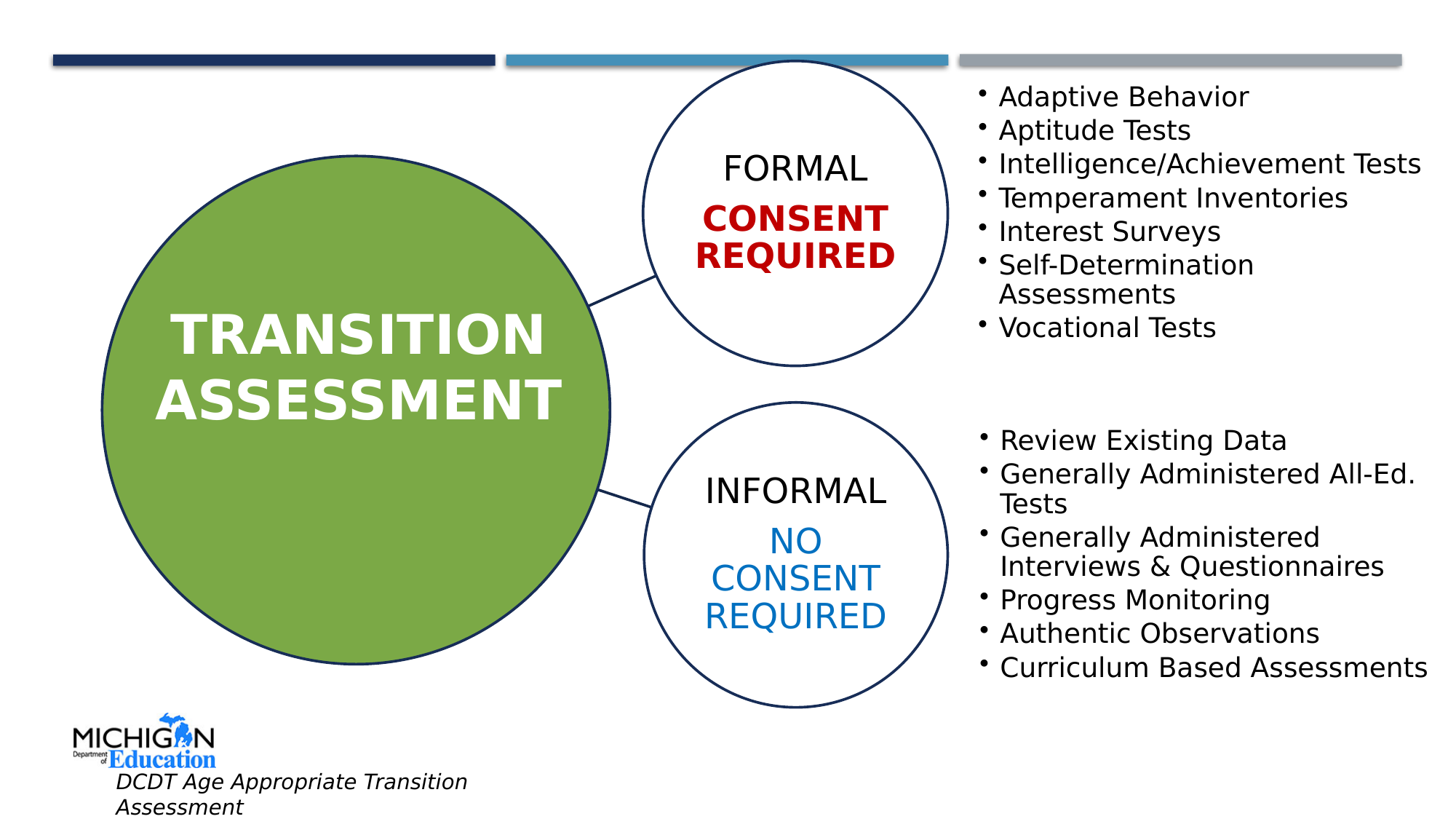

FORMAL
CONSENT REQUIRED
Adaptive Behavior
Aptitude Tests
Intelligence/Achievement Tests
Temperament Inventories
Interest Surveys
Self-Determination Assessments
Vocational Tests
INFORMAL
NO CONSENT REQUIRED
Review Existing Data
Generally Administered All-Ed. Tests
Generally Administered Interviews & Questionnaires
Progress Monitoring
Authentic Observations
Curriculum Based Assessments
TRANSITION ASSESSMENT
DCDT Age Appropriate Transition Assessment